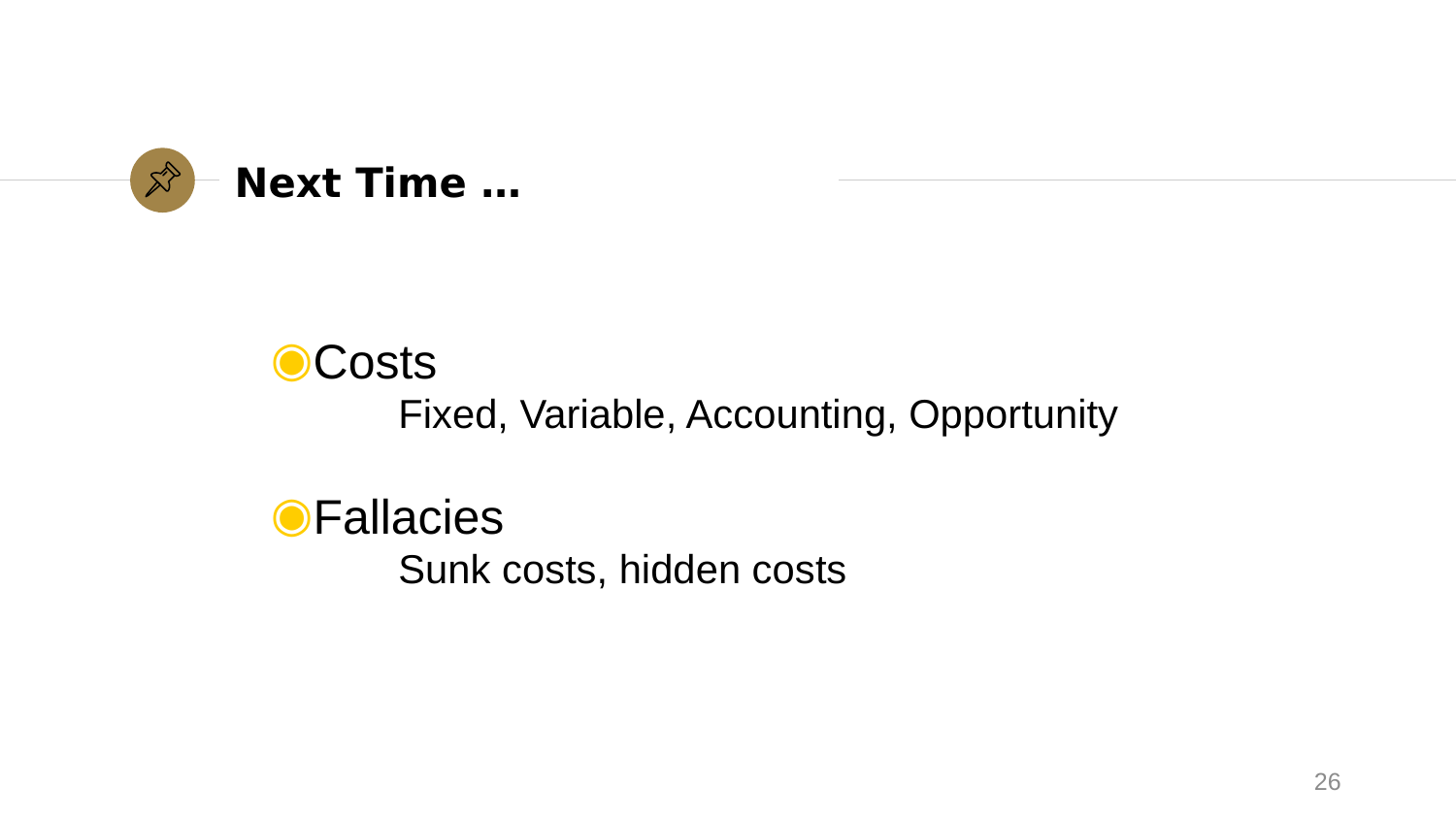

# Next Time …

Costs
		Fixed, Variable, Accounting, Opportunity

Fallacies
		Sunk costs, hidden costs

26